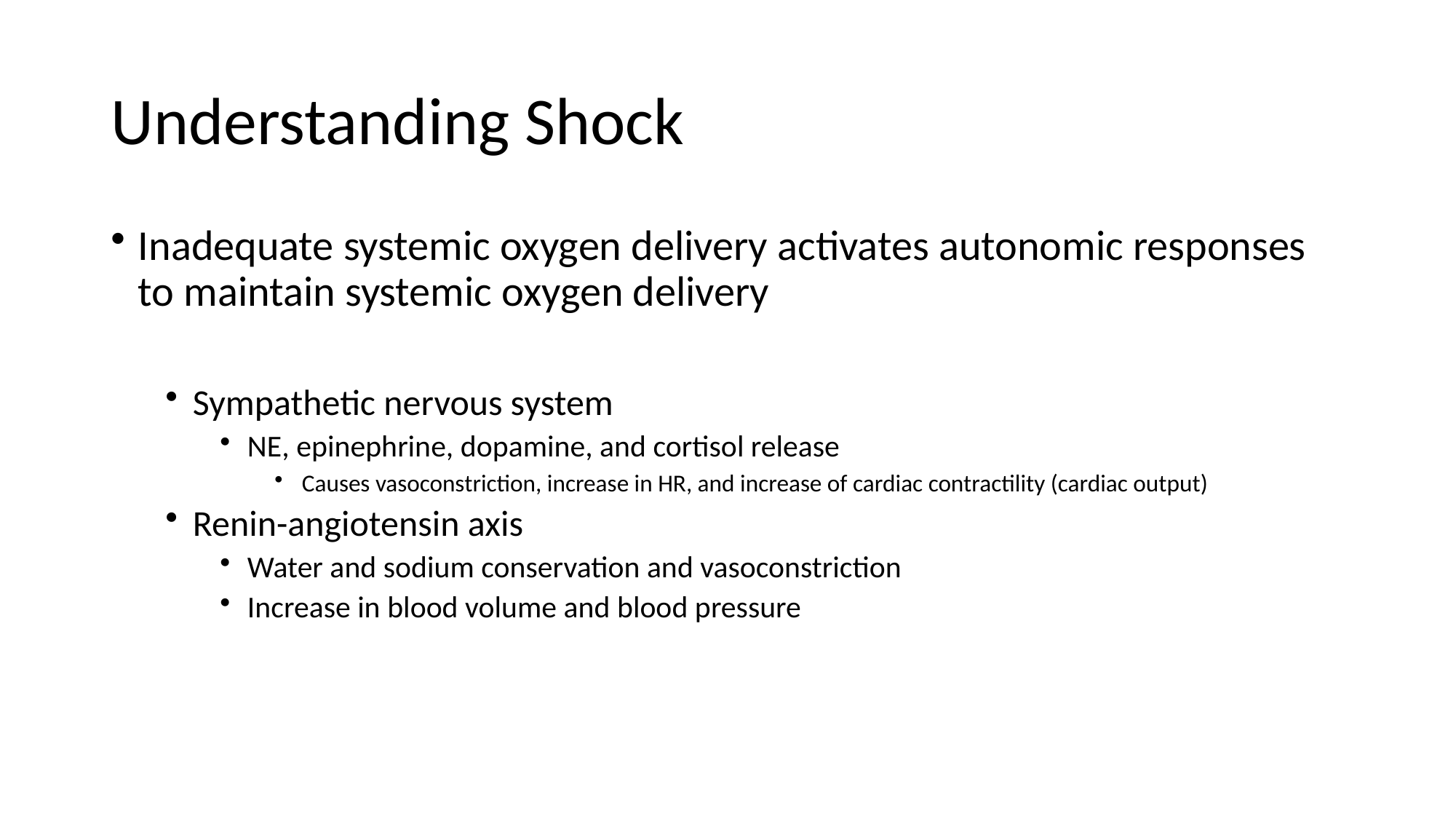

# Understanding Shock
Inadequate systemic oxygen delivery activates autonomic responses to maintain systemic oxygen delivery

Sympathetic nervous system
NE, epinephrine, dopamine, and cortisol release
Causes vasoconstriction, increase in HR, and increase of cardiac contractility (cardiac output)
Renin-angiotensin axis
Water and sodium conservation and vasoconstriction
Increase in blood volume and blood pressure